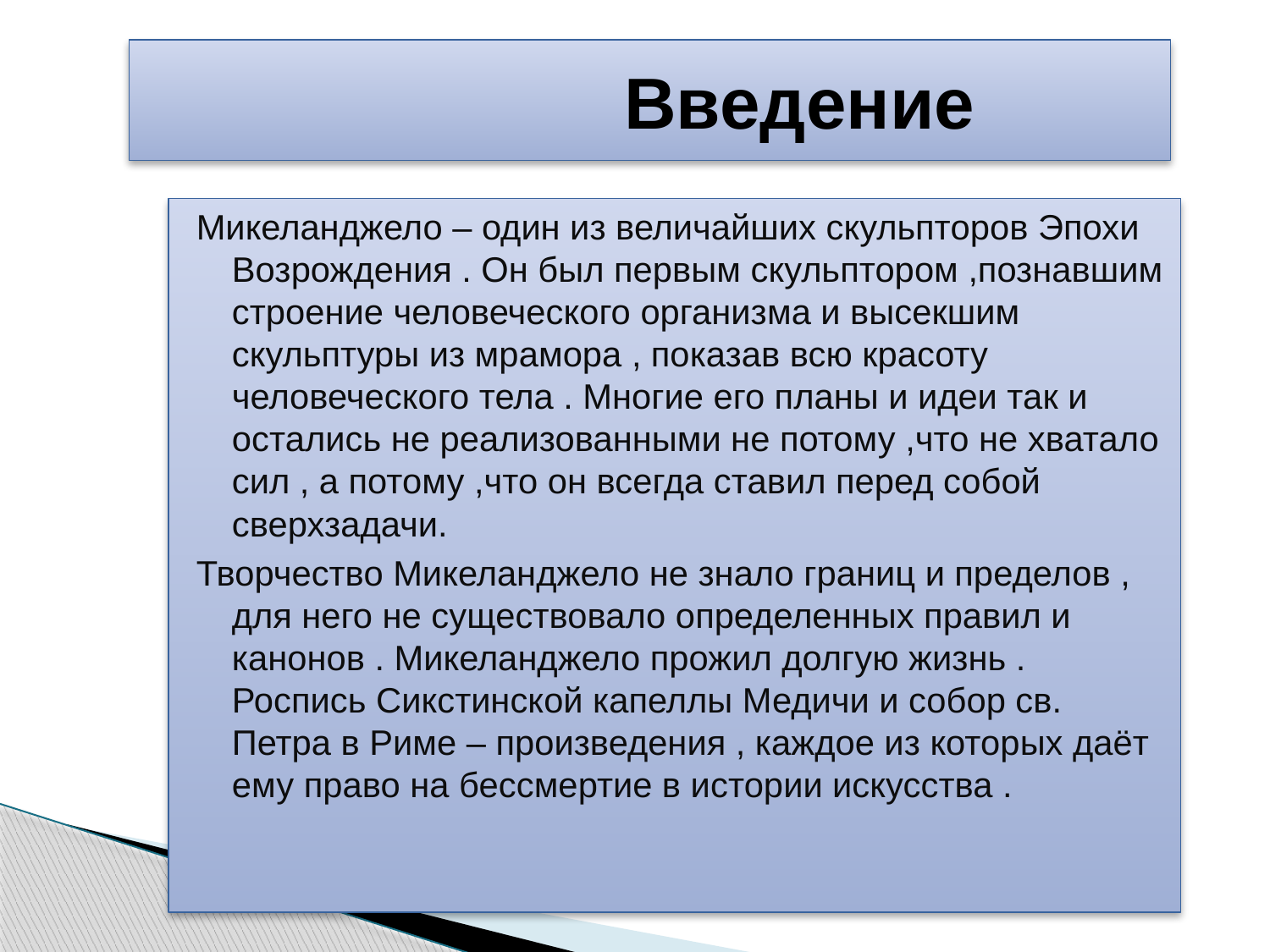

# Введение
Микеланджело – один из величайших скульпторов Эпохи Возрождения . Он был первым скульптором ,познавшим строение человеческого организма и высекшим скульптуры из мрамора , показав всю красоту человеческого тела . Многие его планы и идеи так и остались не реализованными не потому ,что не хватало сил , а потому ,что он всегда ставил перед собой сверхзадачи.
Творчество Микеланджело не знало границ и пределов , для него не существовало определенных правил и канонов . Микеланджело прожил долгую жизнь . Роспись Сикстинской капеллы Медичи и собор св. Петра в Риме – произведения , каждое из которых даёт ему право на бессмертие в истории искусства .